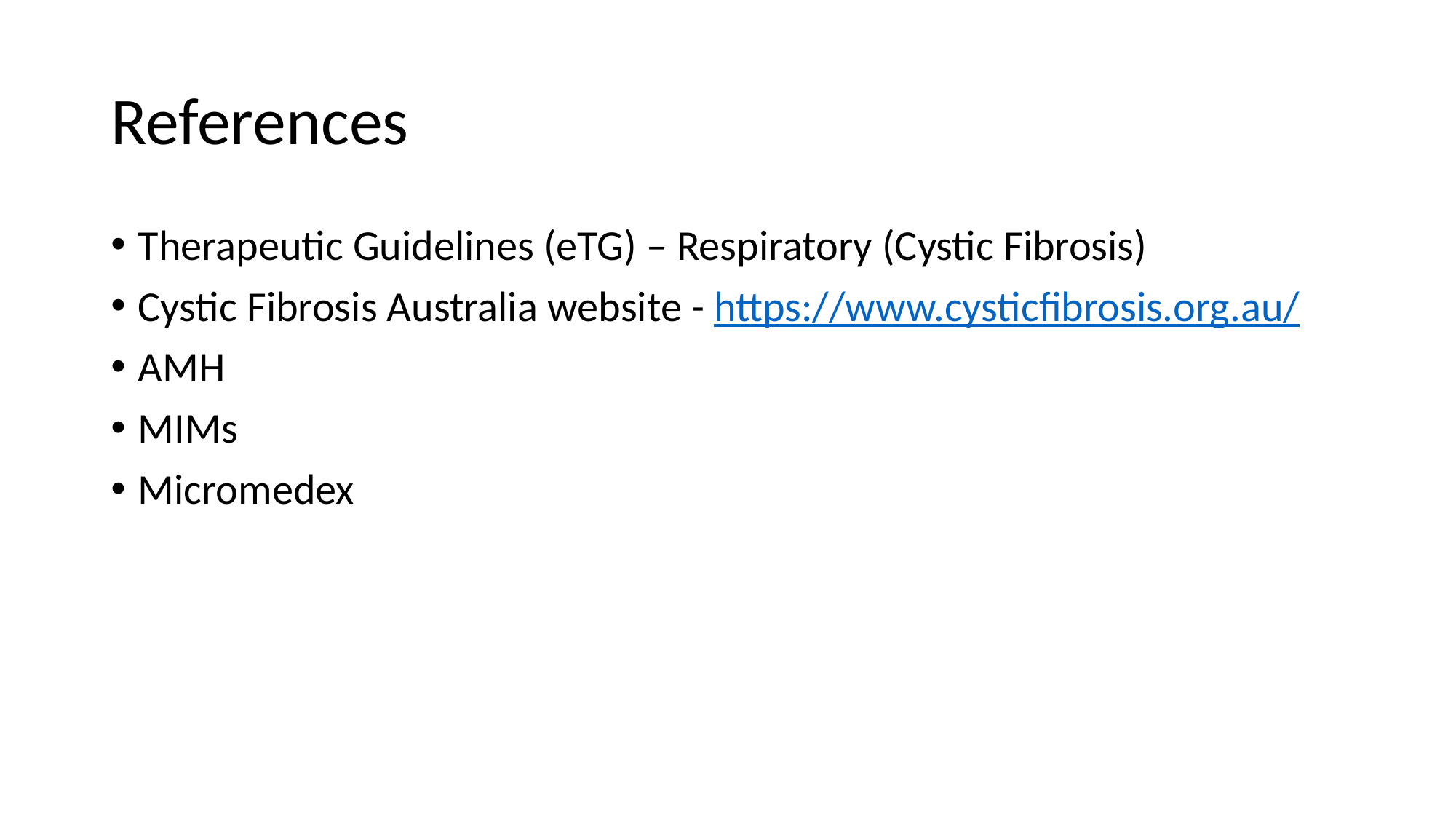

# References
Therapeutic Guidelines (eTG) – Respiratory (Cystic Fibrosis)
Cystic Fibrosis Australia website - https://www.cysticfibrosis.org.au/
AMH
MIMs
Micromedex